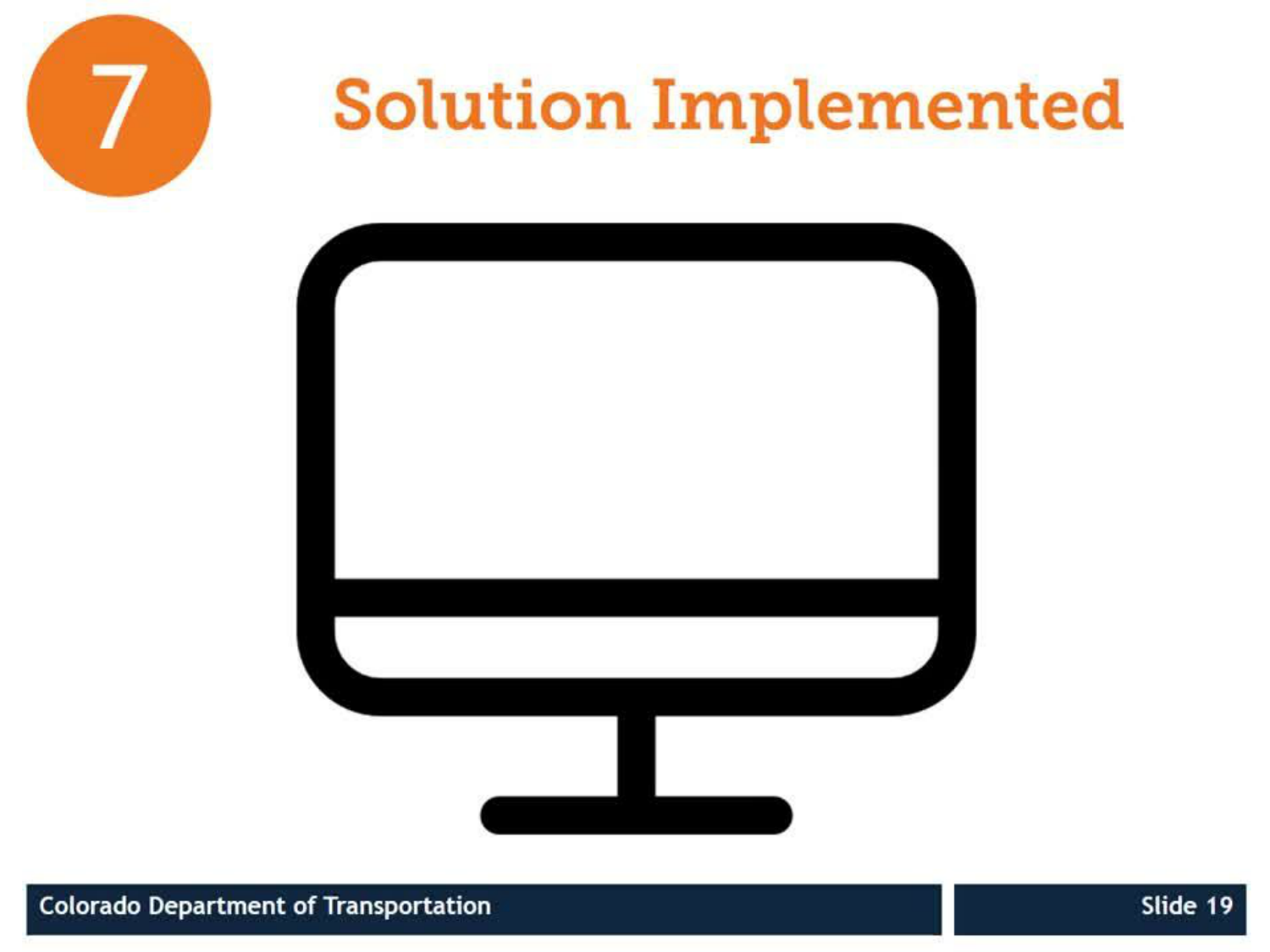

# Solution Implemented
Colorado Department of Transportation
 Slide 19